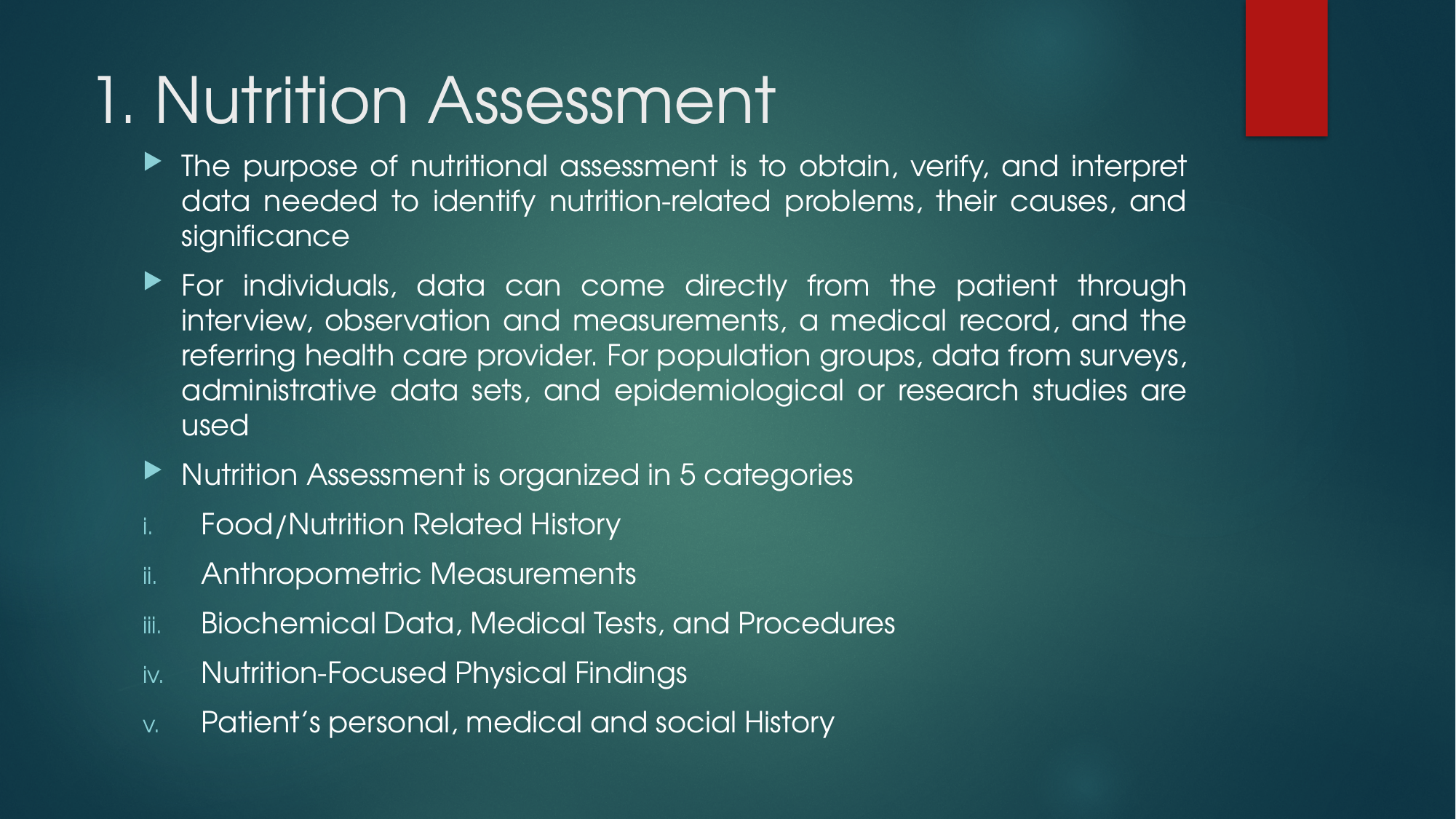

# 1. Nutrition Assessment
The purpose of nutritional assessment is to obtain, verify, and interpret data needed to identify nutrition-related problems, their causes, and significance
For individuals, data can come directly from the patient through interview, observation and measurements, a medical record, and the referring health care provider. For population groups, data from surveys, administrative data sets, and epidemiological or research studies are used
Nutrition Assessment is organized in 5 categories
Food/Nutrition Related History
Anthropometric Measurements
Biochemical Data, Medical Tests, and Procedures
Nutrition-Focused Physical Findings
Patient’s personal, medical and social History